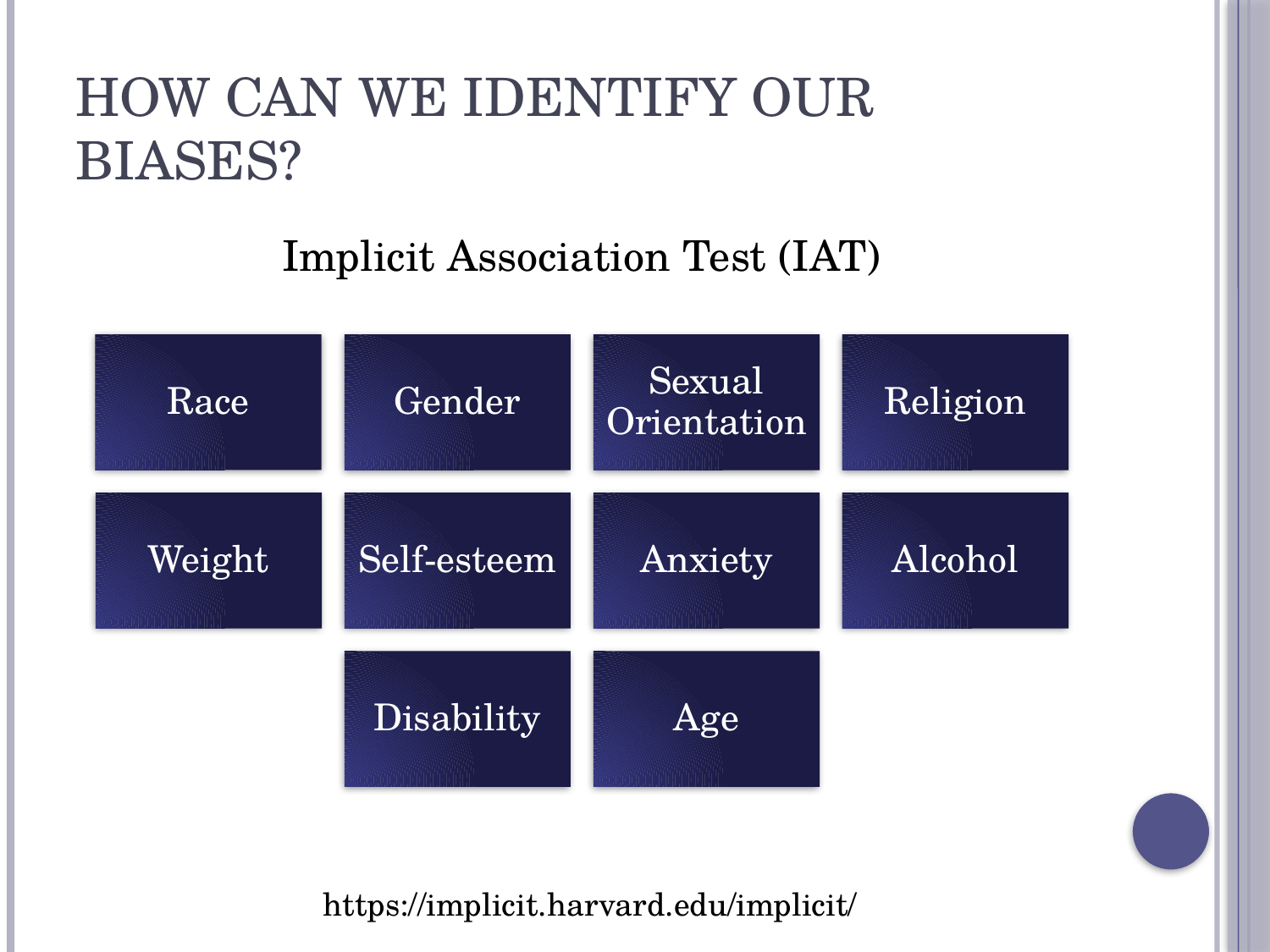

# How can we identify our biases?
Implicit Association Test (IAT)

Race
Gender
Sexual Orientation
Religion
Weight
Self-esteem
Anxiety
Alcohol
Disability
Age
https://implicit.harvard.edu/implicit/